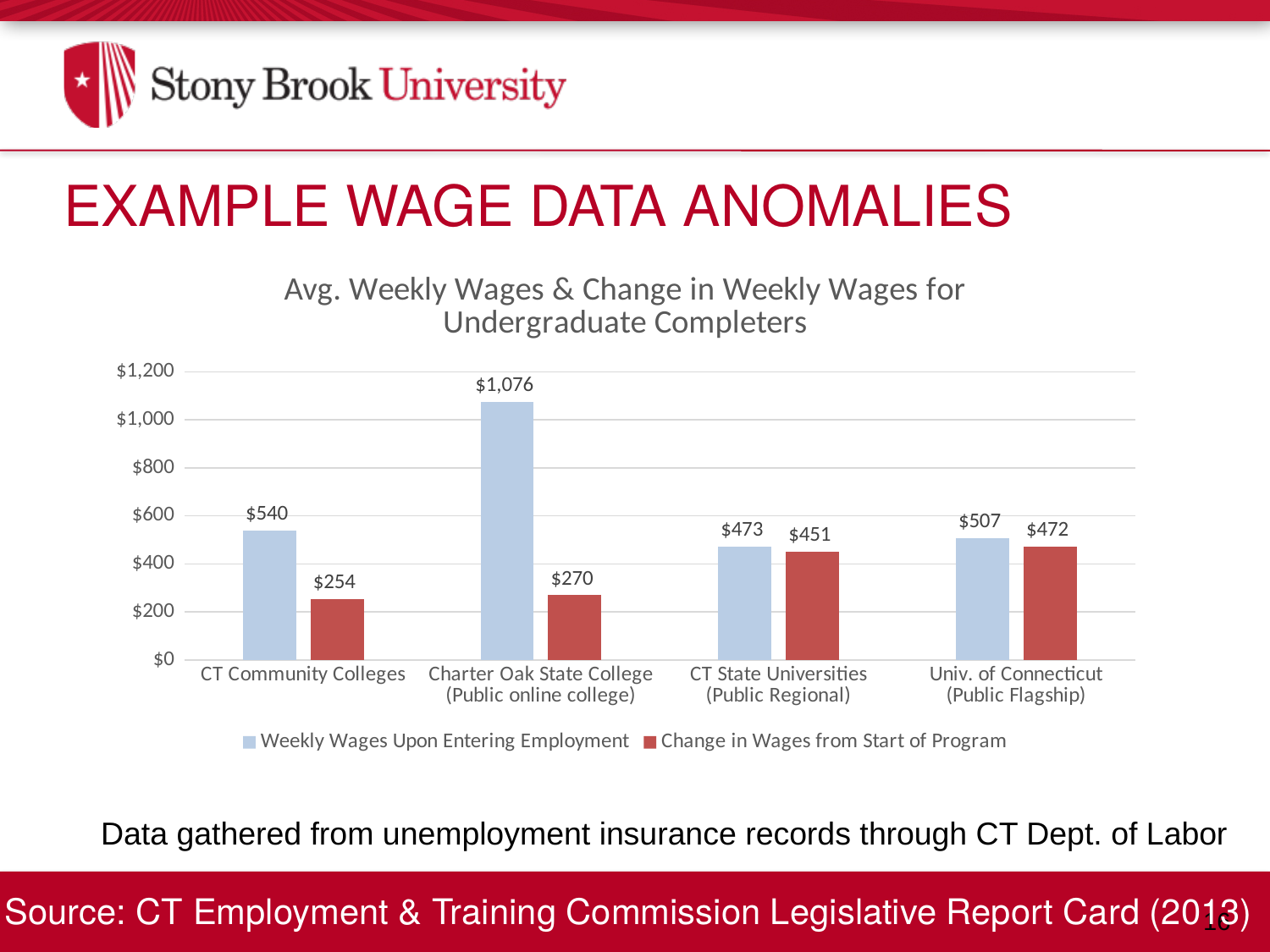

EXAMPLE WAGE DATA Anomalies

### Chart: Avg. Weekly Wages & Change in Weekly Wages for Undergraduate Completers

| Category | Weekly Wages Upon Entering Employment | Change in Wages from Start of Program |
|---|---|---|
| CT Community Colleges | 540.0 | 254.0 |
| Charter Oak State College
(Public online college) | 1076.0 | 270.0 |
| CT State Universities
(Public Regional) | 473.0 | 451.0 |
| Univ. of Connecticut
(Public Flagship) | 507.0 | 472.0 |
Data gathered from unemployment insurance records through CT Dept. of Labor
Source: CT Employment & Training Commission Legislative Report Card (2013)